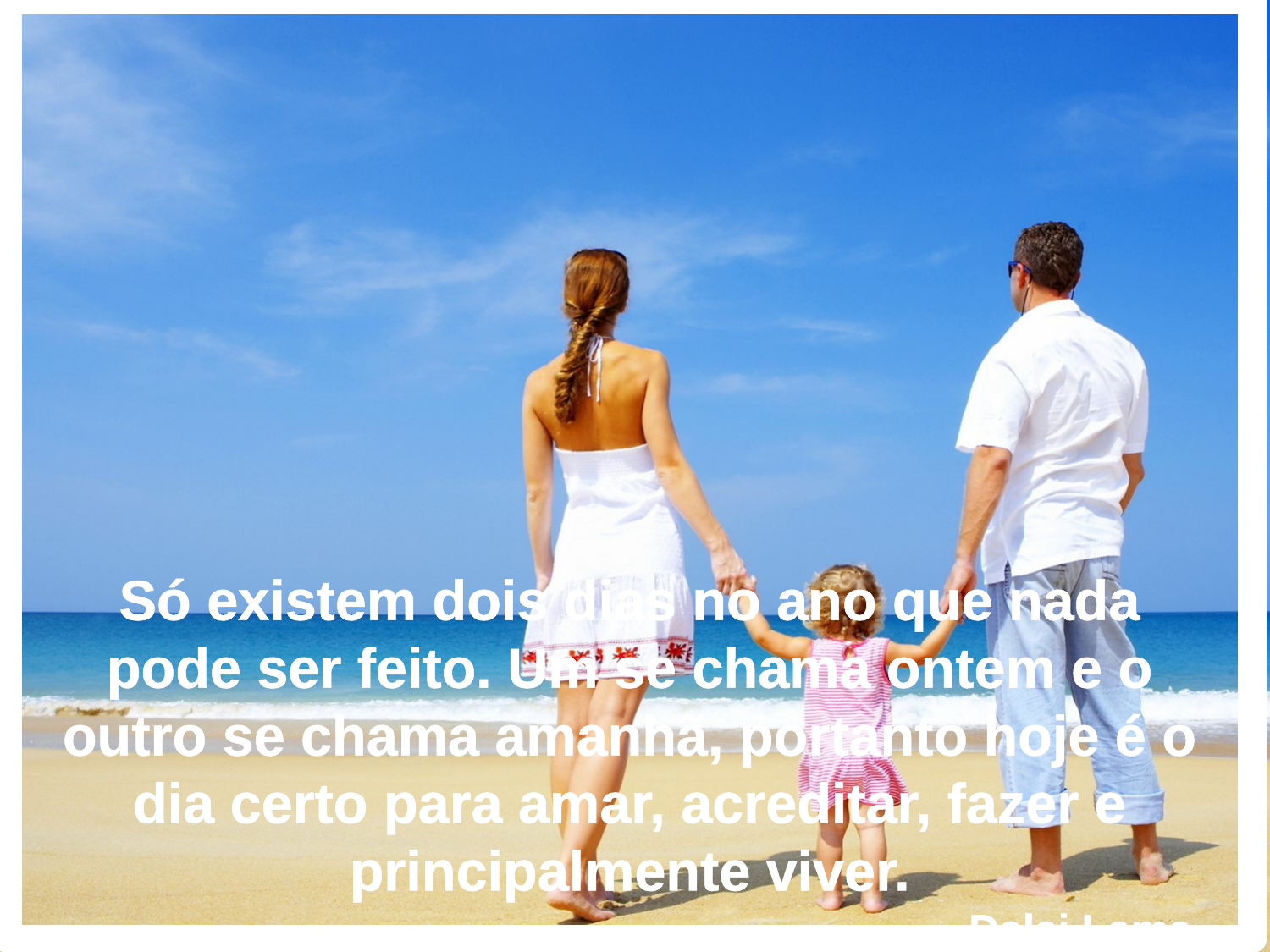

Só existem dois dias no ano que nada pode ser feito. Um se chama ontem e o outro se chama amanhã, portanto hoje é o dia certo para amar, acreditar, fazer e principalmente viver.
                                                                            Dalai Lama